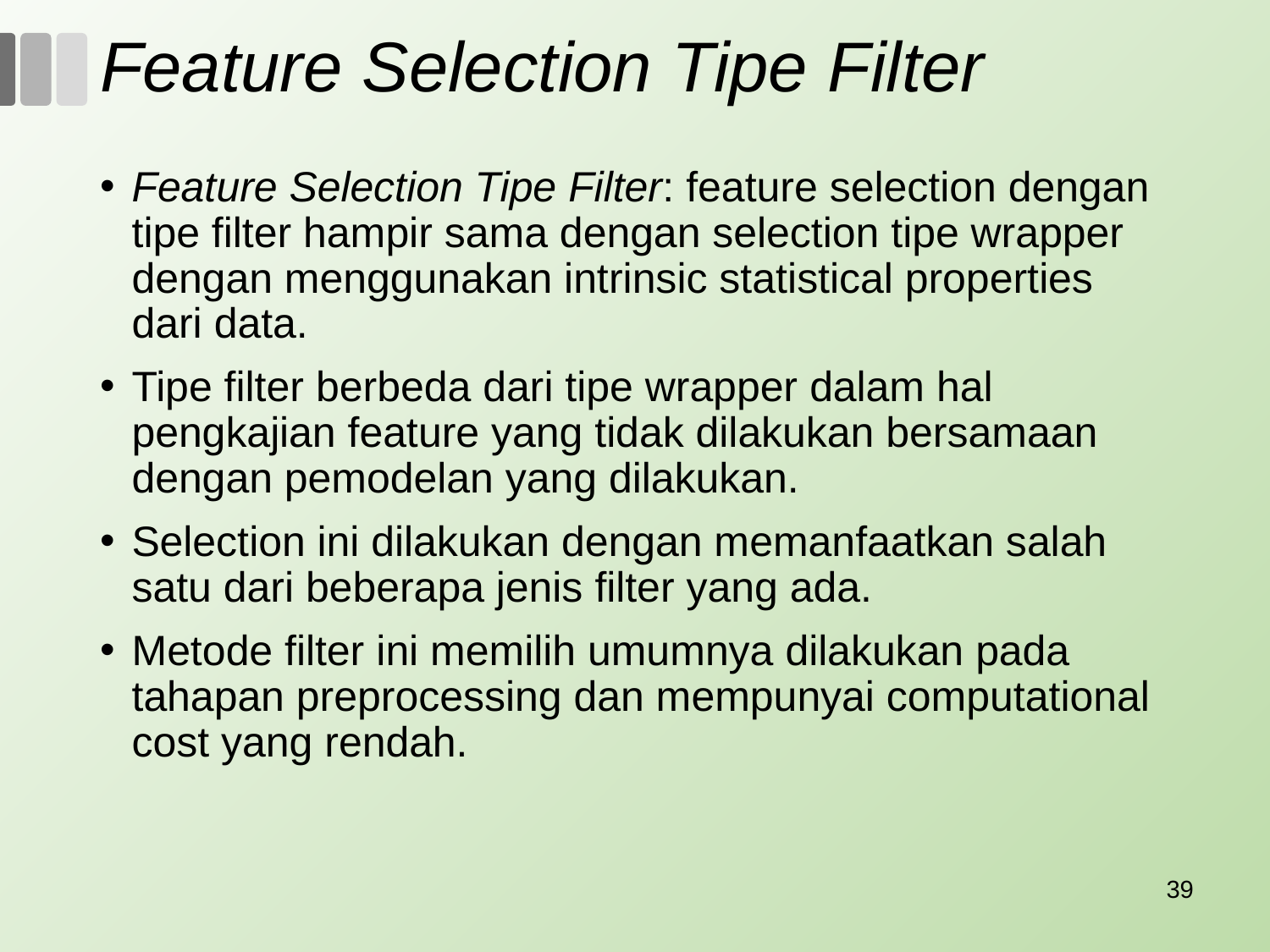

# Feature Selection Tipe Filter
Feature Selection Tipe Filter: feature selection dengan tipe filter hampir sama dengan selection tipe wrapper dengan menggunakan intrinsic statistical properties dari data.
Tipe filter berbeda dari tipe wrapper dalam hal pengkajian feature yang tidak dilakukan bersamaan dengan pemodelan yang dilakukan.
Selection ini dilakukan dengan memanfaatkan salah satu dari beberapa jenis filter yang ada.
Metode filter ini memilih umumnya dilakukan pada tahapan preprocessing dan mempunyai computational cost yang rendah.
39